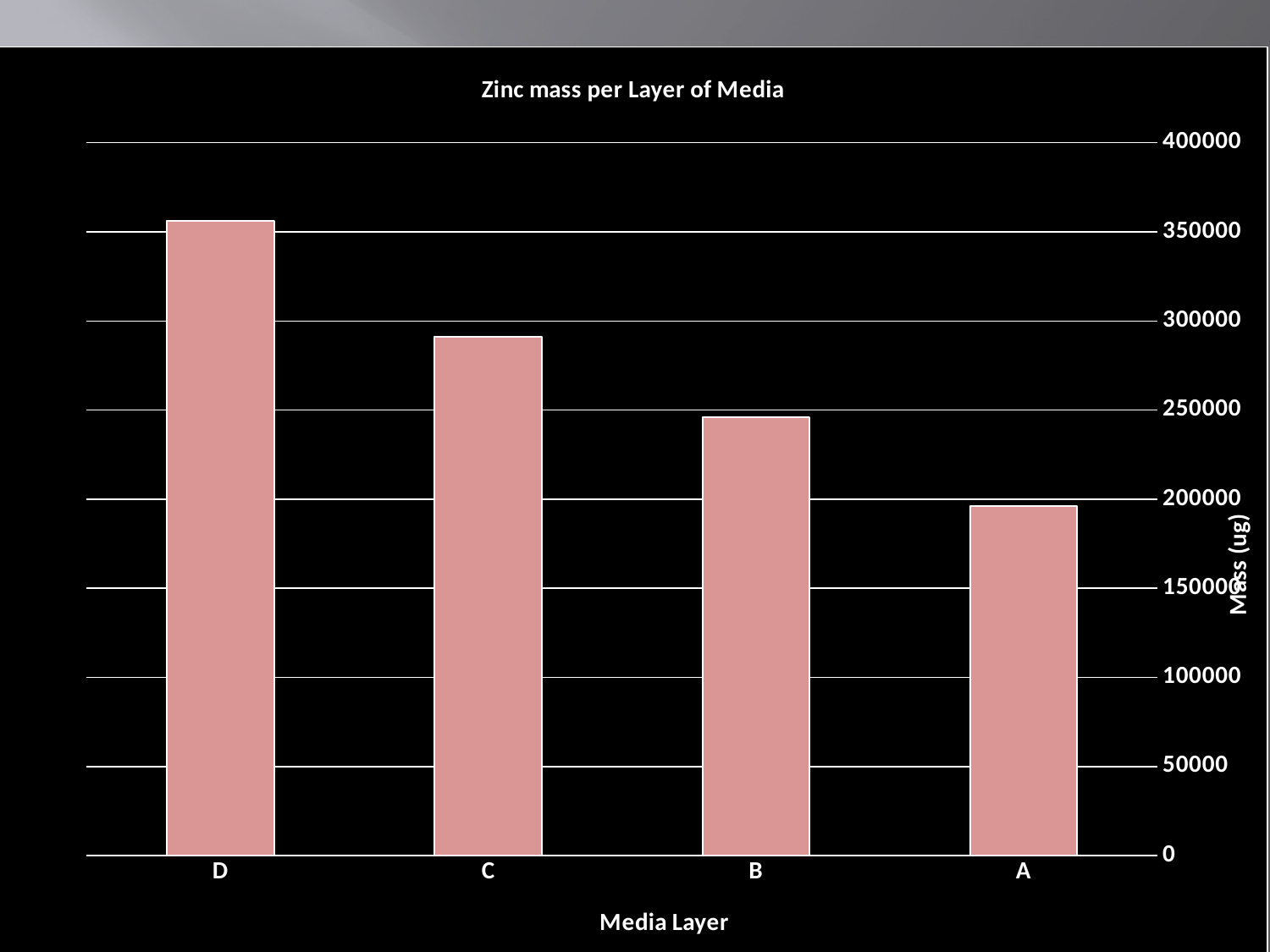

### Chart: Zinc mass per Layer of Media

| Category |  |
|---|---|
| A | 196291.42857142852 |
| B | 246029.40711462448 |
| C | 291227.392996109 |
| D | 356377.67441860464 |